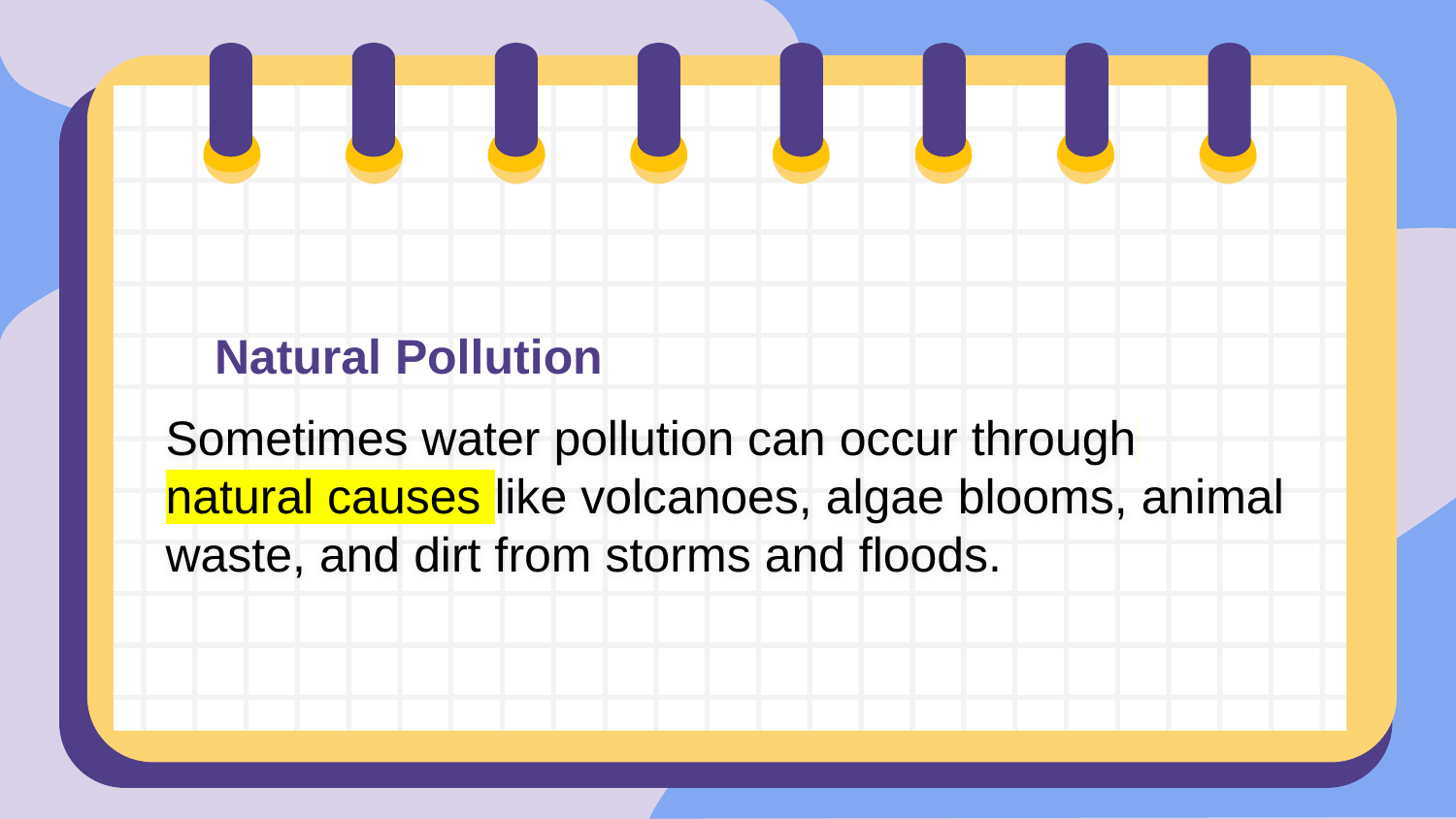

# Natural Pollution
Sometimes water pollution can occur through natural causes like volcanoes, algae blooms, animal waste, and dirt from storms and floods.